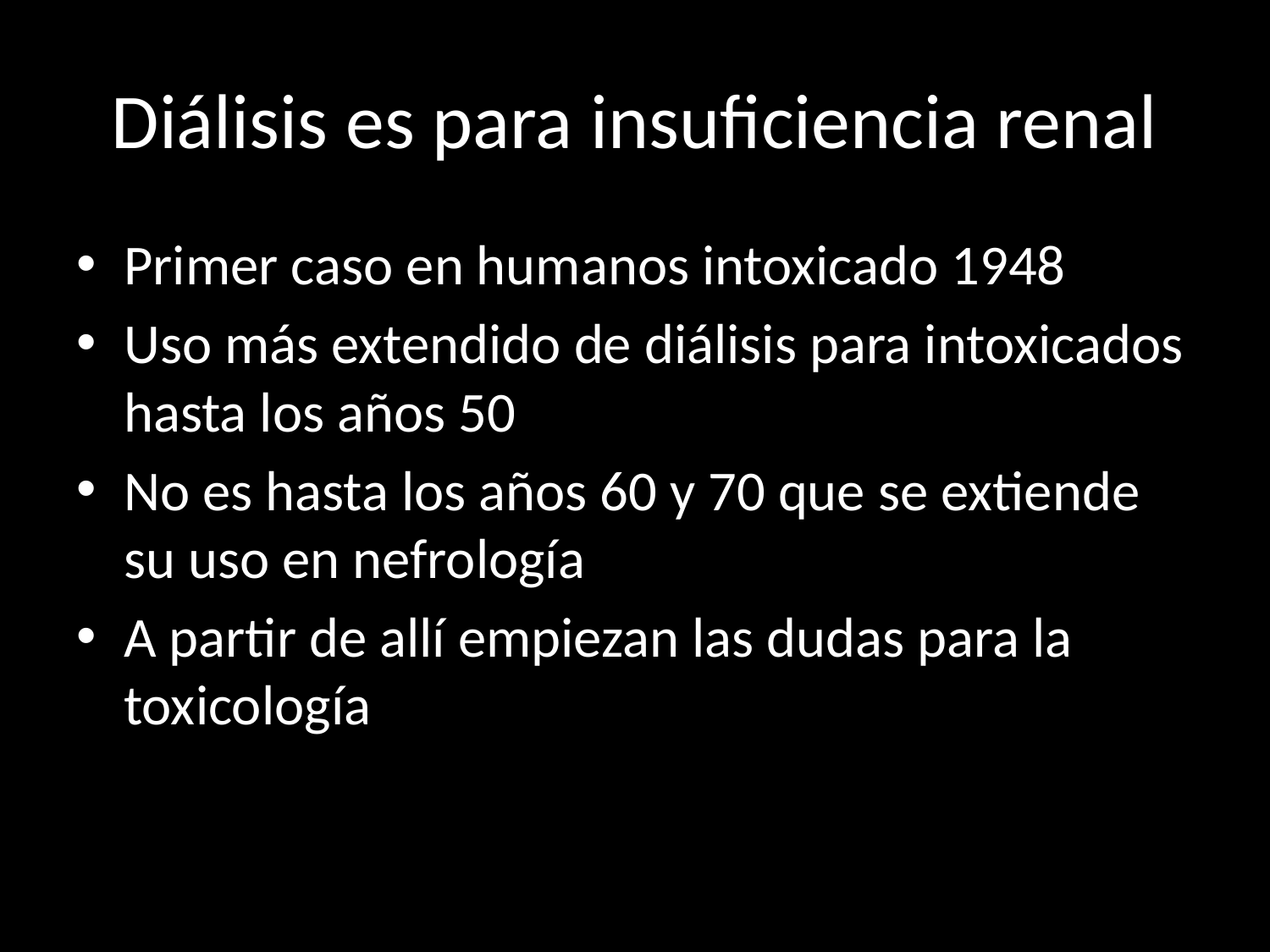

# Diálisis es para insuficiencia renal
Primer caso en humanos intoxicado 1948
Uso más extendido de diálisis para intoxicados hasta los años 50
No es hasta los años 60 y 70 que se extiende su uso en nefrología
A partir de allí empiezan las dudas para la toxicología